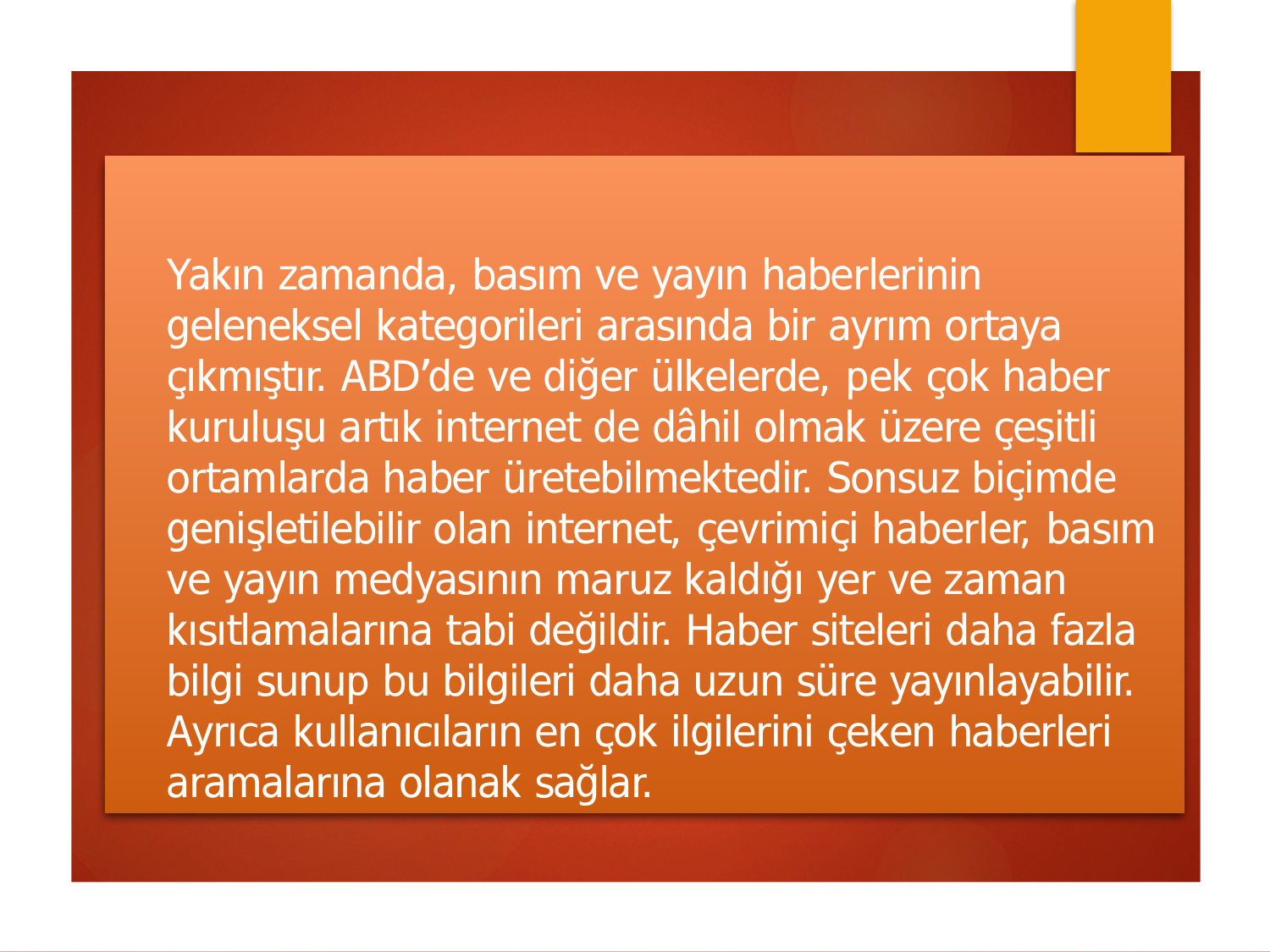

# Yakın zamanda, basım ve yayın haberlerinin geleneksel kategorileri arasında bir ayrım ortaya çıkmıştır. ABD’de ve diğer ülkelerde, pek çok haber kuruluşu artık internet de dâhil olmak üzere çeşitli ortamlarda haber üretebilmektedir. Sonsuz biçimde genişletilebilir olan internet, çevrimiçi haberler, basım ve yayın medyasının maruz kaldığı yer ve zaman kısıtlamalarına tabi değildir. Haber siteleri daha fazla bilgi sunup bu bilgileri daha uzun süre yayınlayabilir. Ayrıca kullanıcıların en çok ilgilerini çeken haberleri aramalarına olanak sağlar.